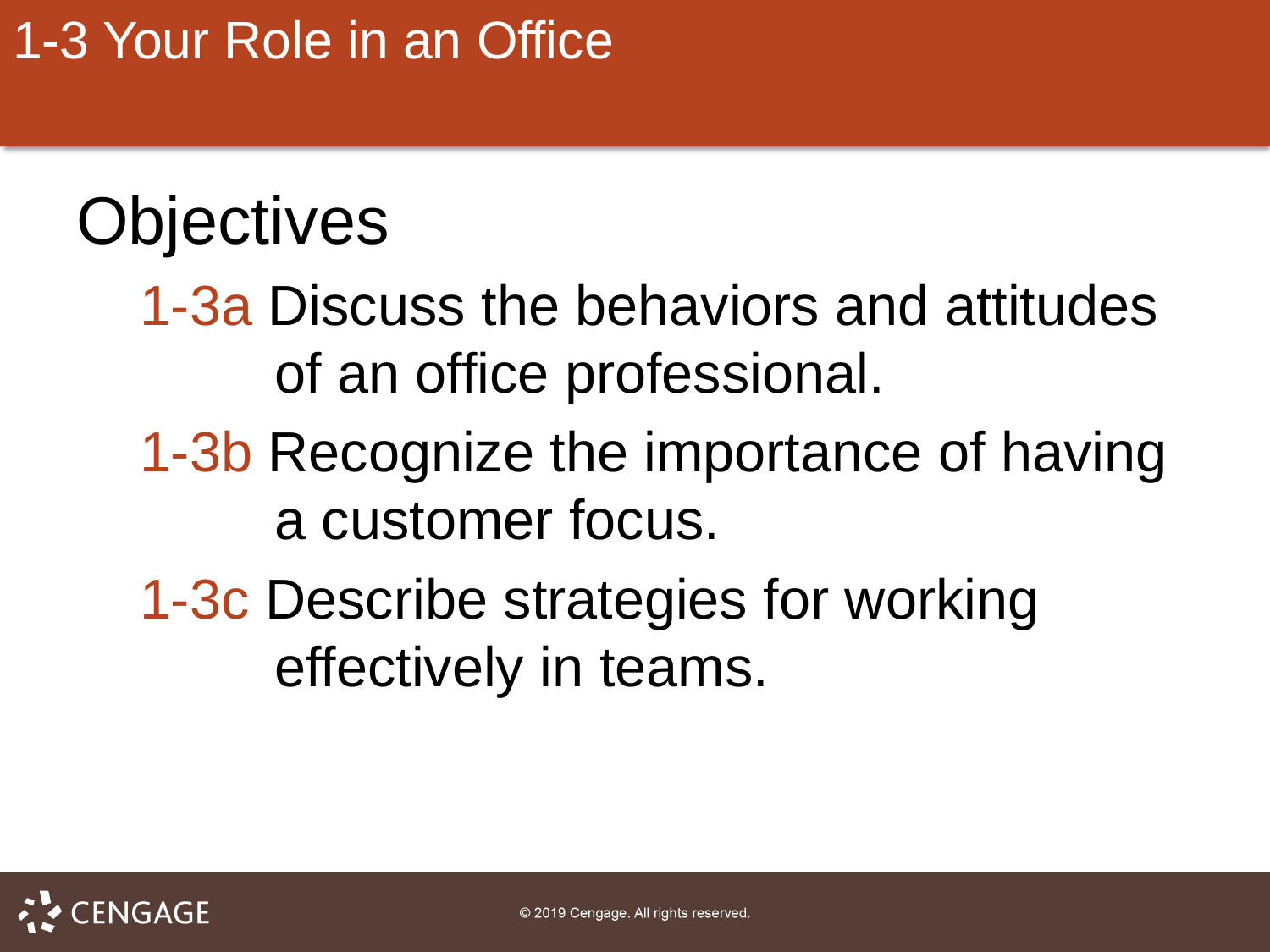

# 1-3 Your Role in an Office
Objectives
1-3a Discuss the behaviors and attitudes of an office professional.
1-3b Recognize the importance of having a customer focus.
1-3c Describe strategies for working effectively in teams.